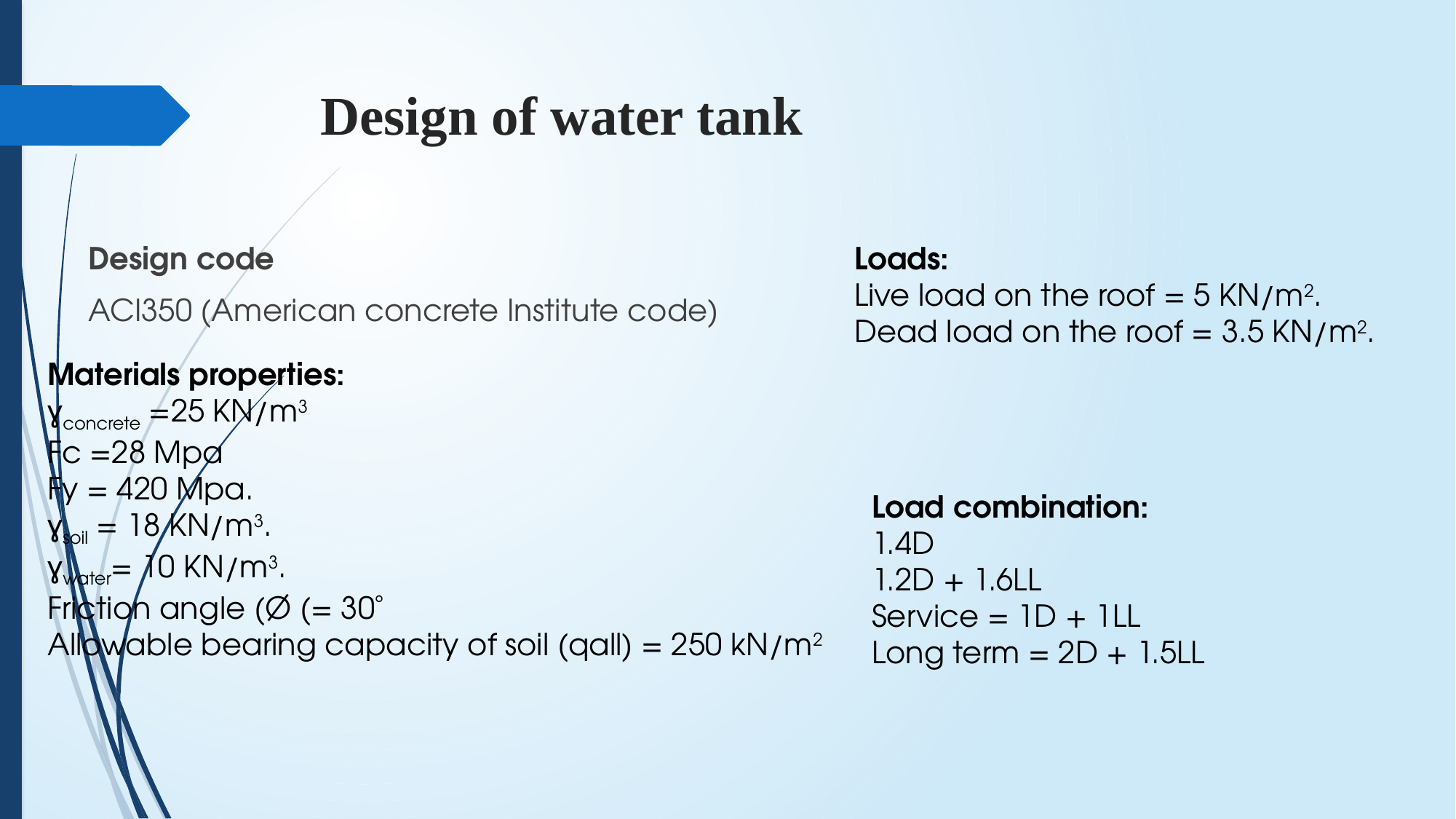

# Design of water tank
Design code
ACI350 (American concrete Institute code)
Loads:
Live load on the roof = 5 KN/m2.
Dead load on the roof = 3.5 KN/m2.

Materials properties:
ɣconcrete =25 KN/m3
Fc =28 Mpa
Fy = 420 Mpa.
ɣsoil = 18 KN/m3.
ɣwater= 10 KN/m3.
Friction angle (Ø (= 30°
Allowable bearing capacity of soil (qall) = 250 kN/m2

Load combination:
1.4D
1.2D + 1.6LL
Service = 1D + 1LL
Long term = 2D + 1.5LL